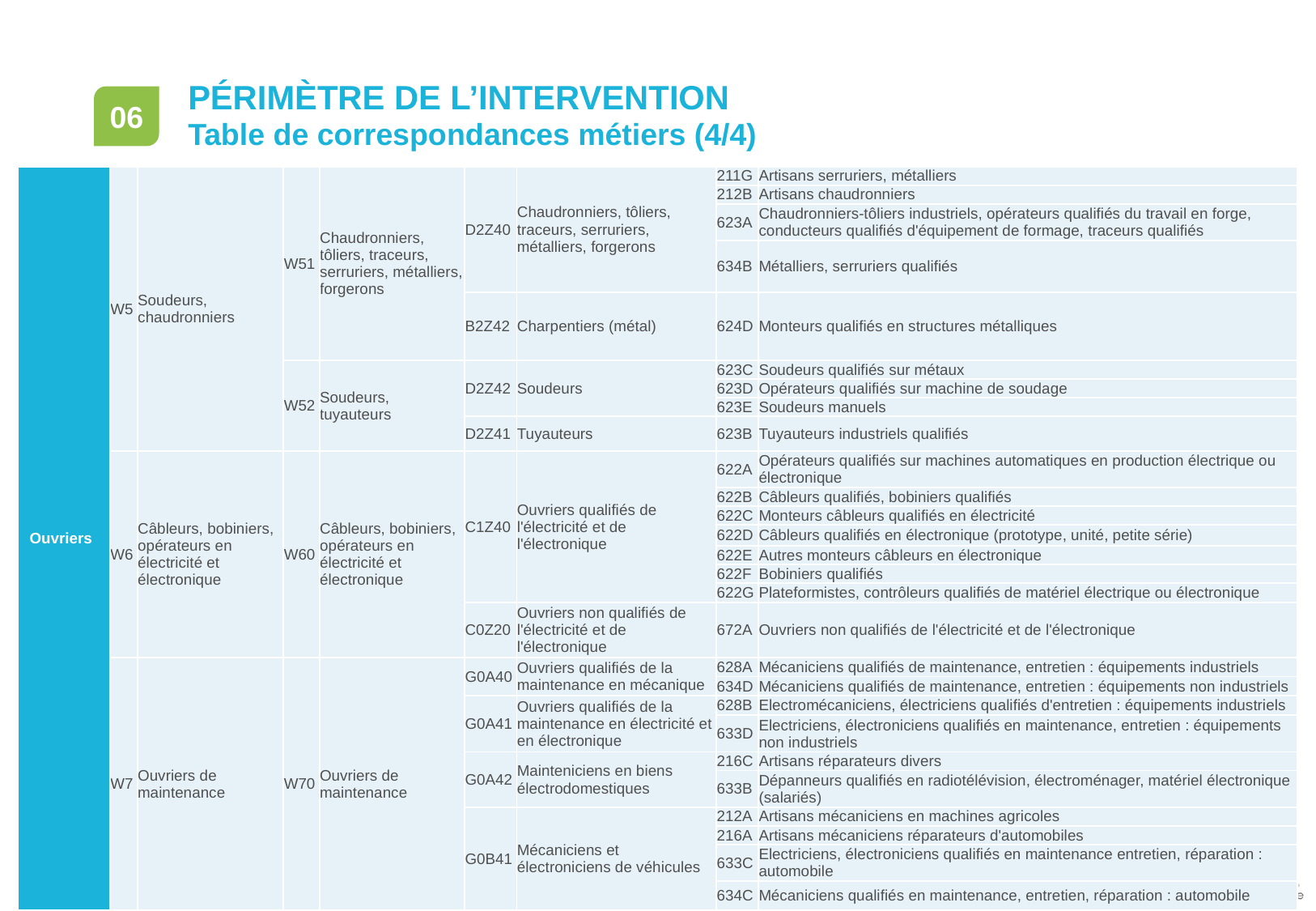

# Périmètre de l’intervention
06
Table de correspondances métiers (4/4)
| Ouvriers | W5 | Soudeurs, chaudronniers | W51 | Chaudronniers, tôliers, traceurs, serruriers, métalliers, forgerons | D2Z40 | Chaudronniers, tôliers, traceurs, serruriers, métalliers, forgerons | 211G | Artisans serruriers, métalliers |
| --- | --- | --- | --- | --- | --- | --- | --- | --- |
|  |  |  |  |  |  |  | 212B | Artisans chaudronniers |
|  |  |  |  |  |  |  | 623A | Chaudronniers-tôliers industriels, opérateurs qualifiés du travail en forge, conducteurs qualifiés d'équipement de formage, traceurs qualifiés |
|  |  |  |  |  |  |  | 634B | Métalliers, serruriers qualifiés |
|  |  |  |  |  | B2Z42 | Charpentiers (métal) | 624D | Monteurs qualifiés en structures métalliques |
|  |  |  | W52 | Soudeurs, tuyauteurs | D2Z42 | Soudeurs | 623C | Soudeurs qualifiés sur métaux |
|  |  |  |  |  |  |  | 623D | Opérateurs qualifiés sur machine de soudage |
|  |  |  |  |  |  |  | 623E | Soudeurs manuels |
|  |  |  |  |  | D2Z41 | Tuyauteurs | 623B | Tuyauteurs industriels qualifiés |
|  | W6 | Câbleurs, bobiniers, opérateurs en électricité et électronique | W60 | Câbleurs, bobiniers, opérateurs en électricité et électronique | C1Z40 | Ouvriers qualifiés de l'électricité et de l'électronique | 622A | Opérateurs qualifiés sur machines automatiques en production électrique ou électronique |
|  |  |  |  |  |  |  | 622B | Câbleurs qualifiés, bobiniers qualifiés |
|  |  |  |  |  |  |  | 622C | Monteurs câbleurs qualifiés en électricité |
|  |  |  |  |  |  |  | 622D | Câbleurs qualifiés en électronique (prototype, unité, petite série) |
|  |  |  |  |  |  |  | 622E | Autres monteurs câbleurs en électronique |
|  |  |  |  |  |  |  | 622F | Bobiniers qualifiés |
|  |  |  |  |  |  |  | 622G | Plateformistes, contrôleurs qualifiés de matériel électrique ou électronique |
|  |  |  |  |  | C0Z20 | Ouvriers non qualifiés de l'électricité et de l'électronique | 672A | Ouvriers non qualifiés de l'électricité et de l'électronique |
|  | W7 | Ouvriers de maintenance | W70 | Ouvriers de maintenance | G0A40 | Ouvriers qualifiés de la maintenance en mécanique | 628A | Mécaniciens qualifiés de maintenance, entretien : équipements industriels |
|  |  |  |  |  |  |  | 634D | Mécaniciens qualifiés de maintenance, entretien : équipements non industriels |
|  |  |  |  |  | G0A41 | Ouvriers qualifiés de la maintenance en électricité et en électronique | 628B | Electromécaniciens, électriciens qualifiés d'entretien : équipements industriels |
|  |  |  |  |  |  |  | 633D | Electriciens, électroniciens qualifiés en maintenance, entretien : équipements non industriels |
|  |  |  |  |  | G0A42 | Mainteniciens en biens électrodomestiques | 216C | Artisans réparateurs divers |
|  |  |  |  |  |  |  | 633B | Dépanneurs qualifiés en radiotélévision, électroménager, matériel électronique (salariés) |
|  |  |  |  |  | G0B41 | Mécaniciens et électroniciens de véhicules | 212A | Artisans mécaniciens en machines agricoles |
|  |  |  |  |  |  |  | 216A | Artisans mécaniciens réparateurs d'automobiles |
|  |  |  |  |  |  |  | 633C | Electriciens, électroniciens qualifiés en maintenance entretien, réparation : automobile |
|  |  |  |  |  |  |  | 634C | Mécaniciens qualifiés en maintenance, entretien, réparation : automobile |